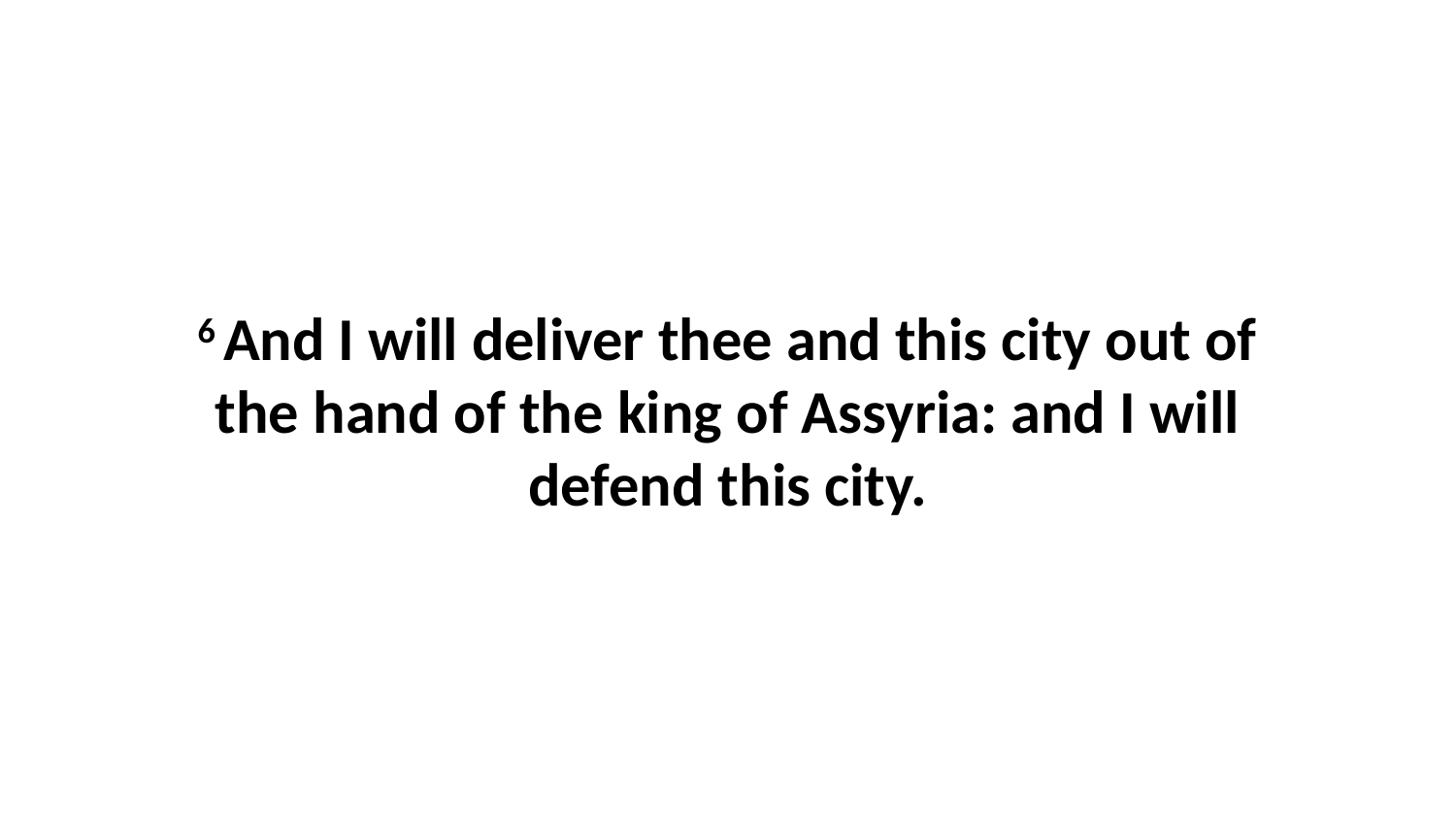

6 And I will deliver thee and this city out of the hand of the king of Assyria: and I will defend this city.